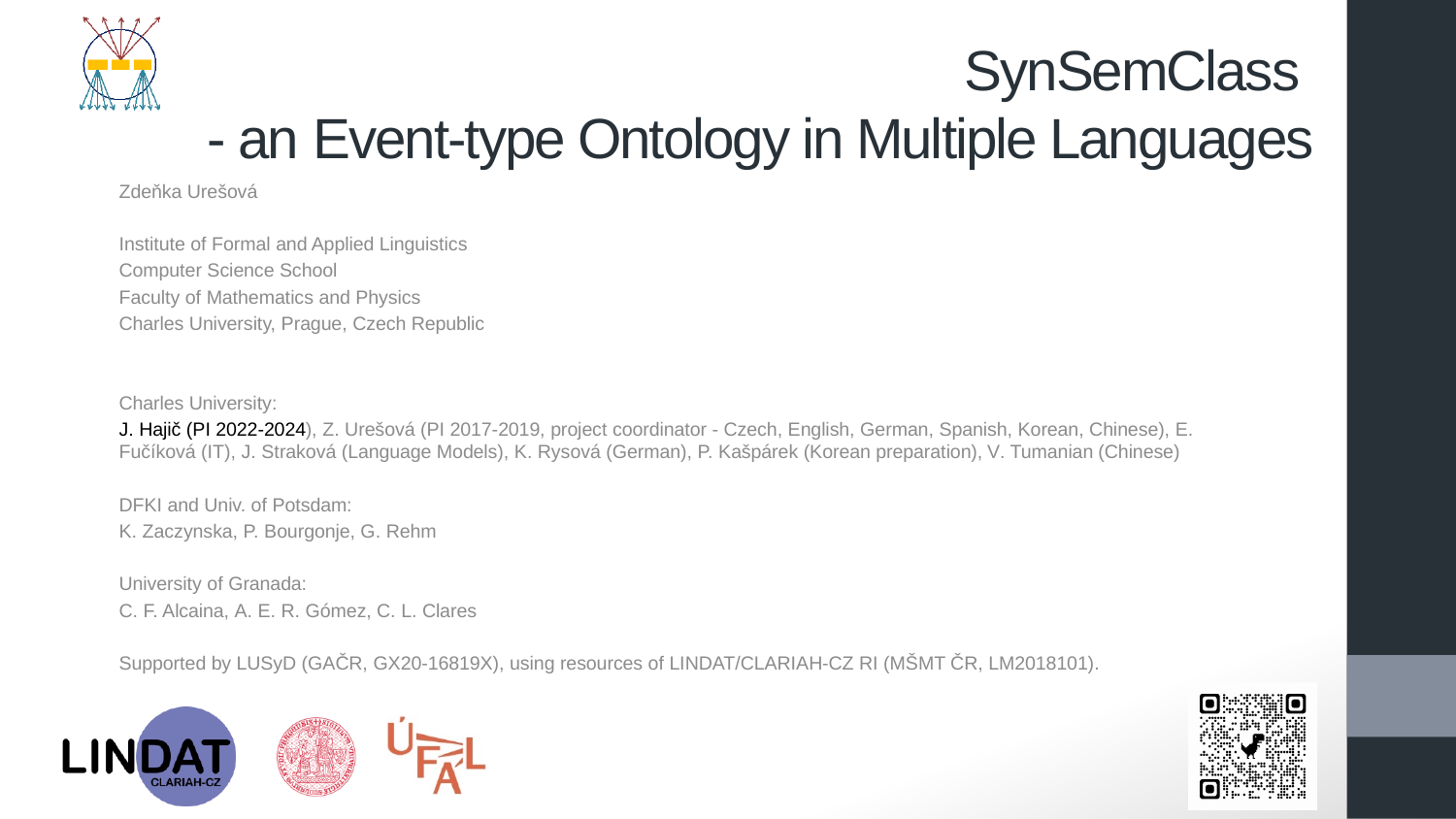

# SynSemClass - an Event-type Ontology in Multiple Languages
Zdeňka Urešová

Institute of Formal and Applied Linguistics
Computer Science School
Faculty of Mathematics and Physics
Charles University, Prague, Czech Republic

Charles University:
J. Hajič (PI 2022-2024), Z. Urešová (PI 2017-2019, project coordinator - Czech, English, German, Spanish, Korean, Chinese), E. Fučíková (IT), J. Straková (Language Models), K. Rysová (German), P. Kašpárek (Korean preparation), V. Tumanian (Chinese)

DFKI and Univ. of Potsdam:
K. Zaczynska, P. Bourgonje, G. Rehm

University of Granada:
C. F. Alcaina, A. E. R. Gómez, C. L. Clares

Supported by LUSyD (GAČR, GX20-16819X), using resources of LINDAT/CLARIAH-CZ RI (MŠMT ČR, LM2018101).